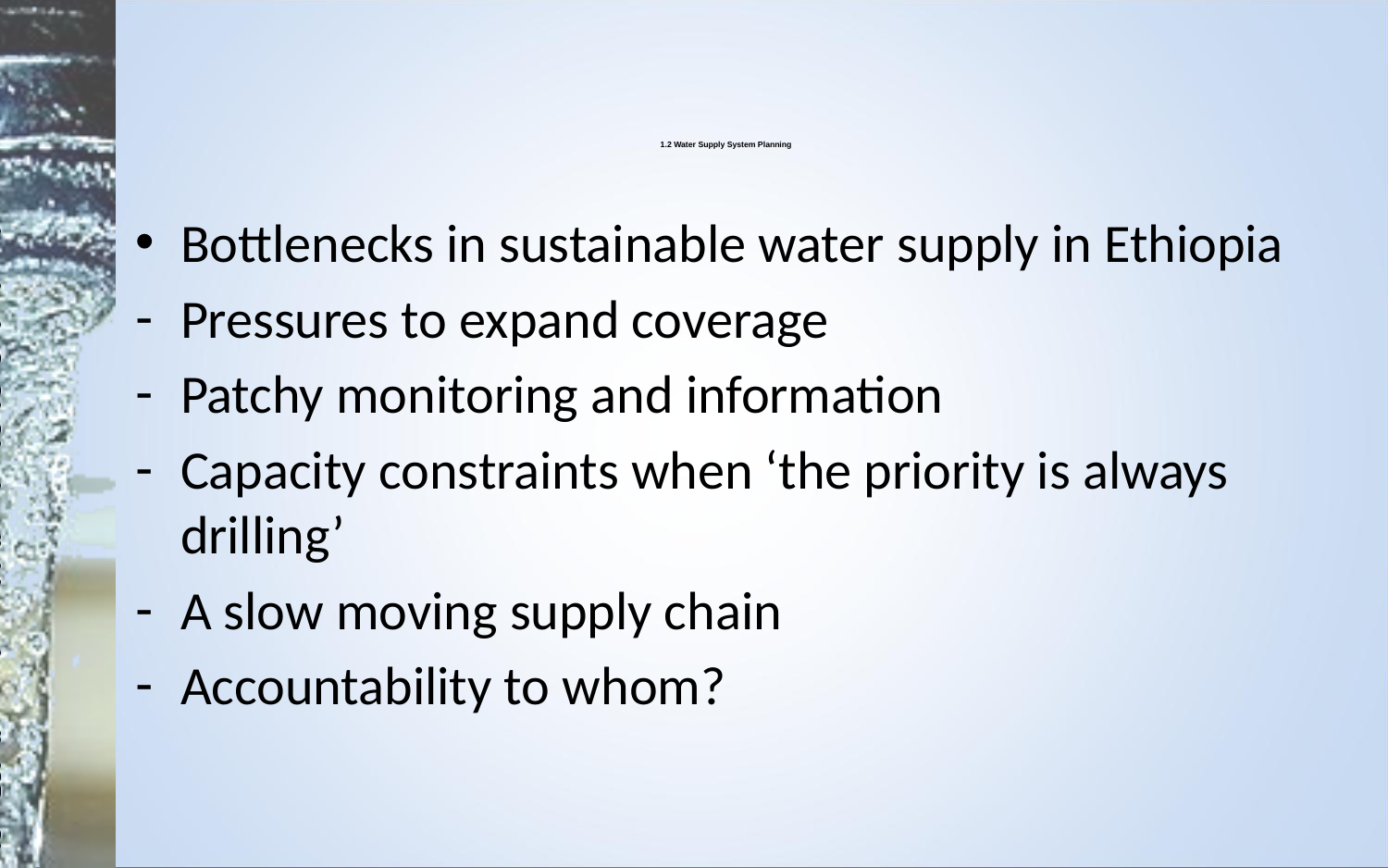

# 1.2 Water Supply System Planning
Bottlenecks in sustainable water supply in Ethiopia
Pressures to expand coverage
Patchy monitoring and information
Capacity constraints when ‘the priority is always drilling’
A slow moving supply chain
Accountability to whom?